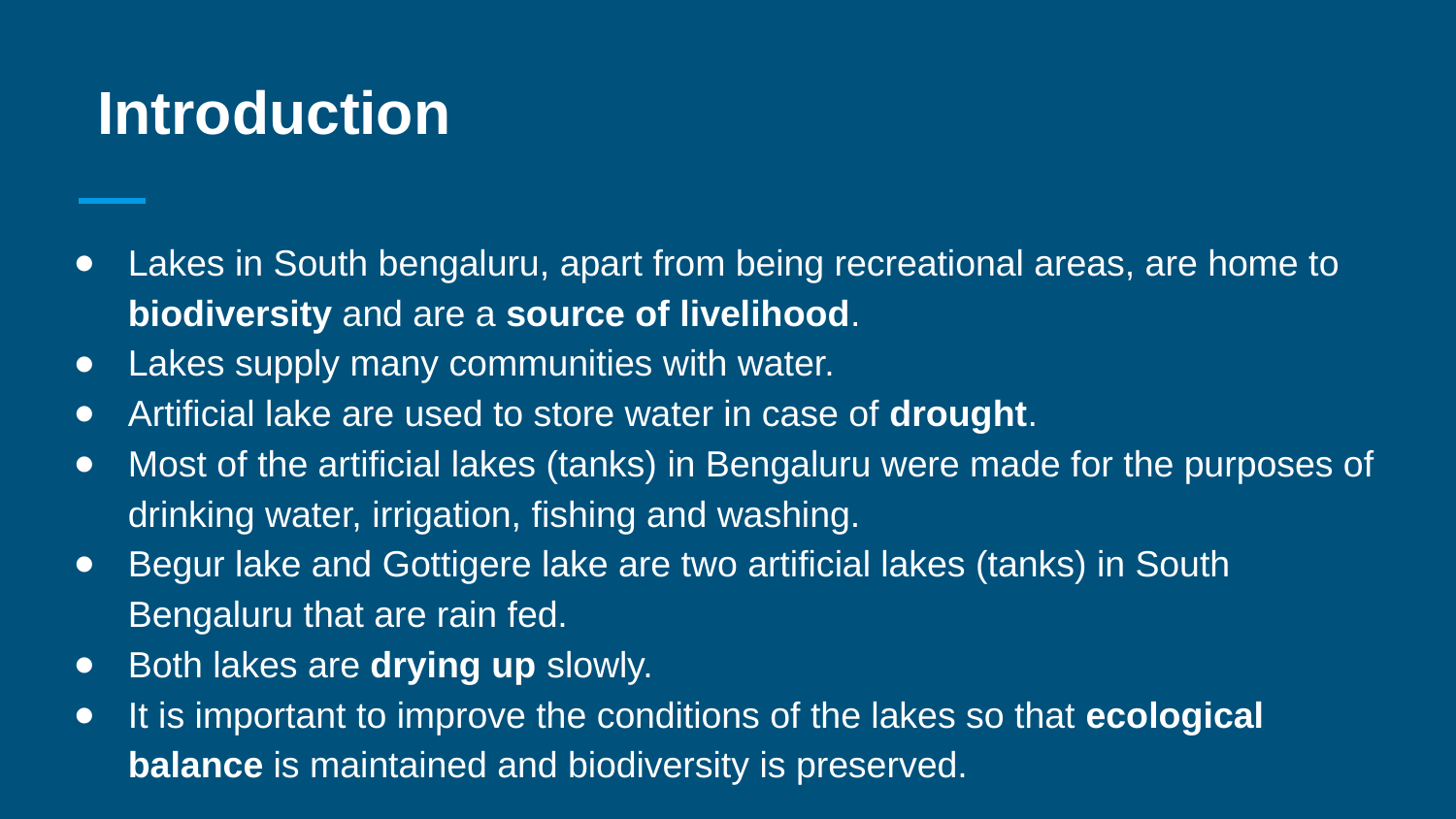

# Introduction
Lakes in South bengaluru, apart from being recreational areas, are home to biodiversity and are a source of livelihood.
Lakes supply many communities with water.
Artificial lake are used to store water in case of drought.
Most of the artificial lakes (tanks) in Bengaluru were made for the purposes of drinking water, irrigation, fishing and washing.
Begur lake and Gottigere lake are two artificial lakes (tanks) in South Bengaluru that are rain fed.
Both lakes are drying up slowly.
It is important to improve the conditions of the lakes so that ecological balance is maintained and biodiversity is preserved.